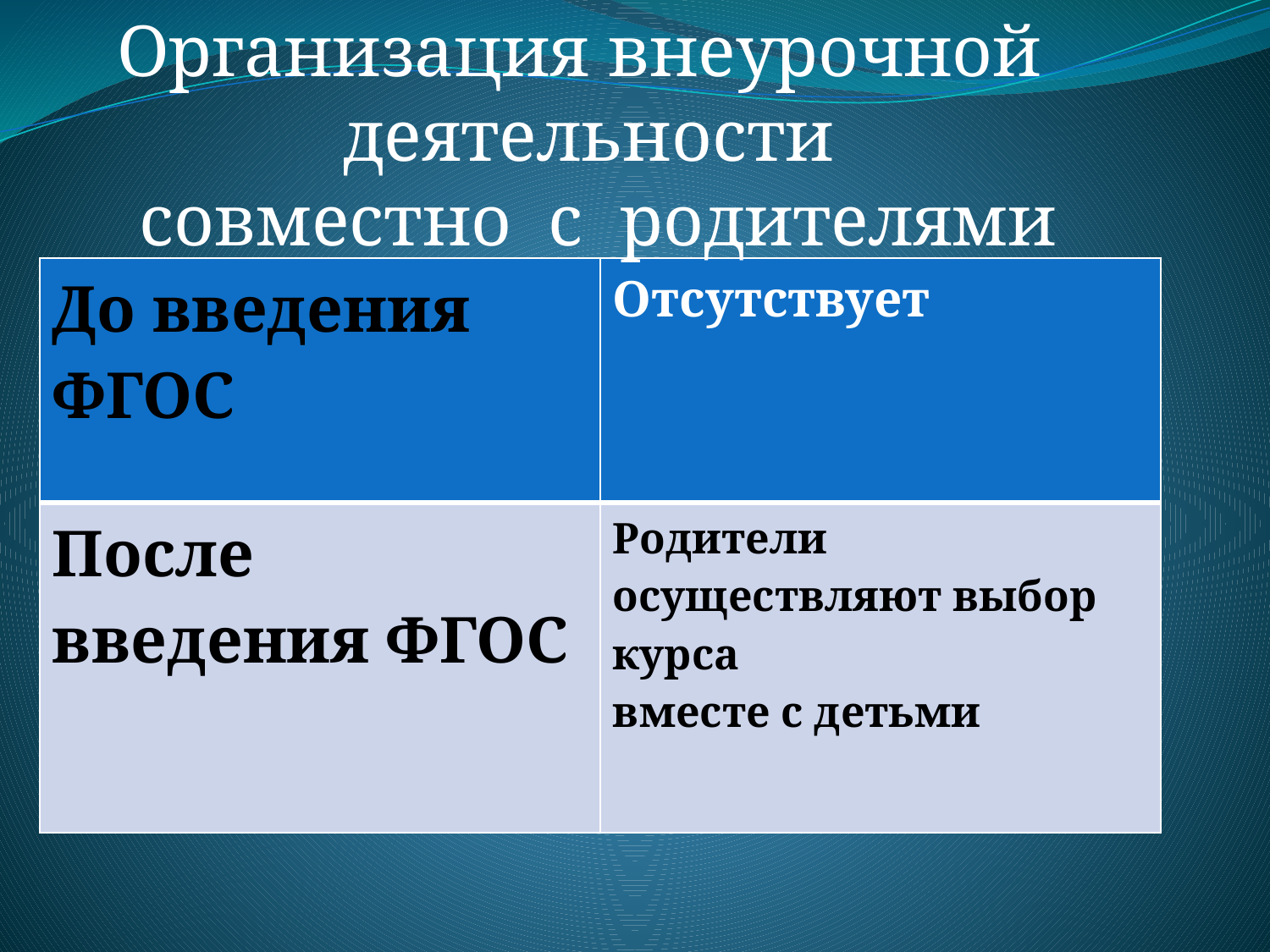

Организация внеурочной
деятельности
 совместно  с  родителями
#
| До введения ФГОС | Отсутствует |
| --- | --- |
| После введения ФГОС | Родители осуществляют выбор курса вместе с детьми |